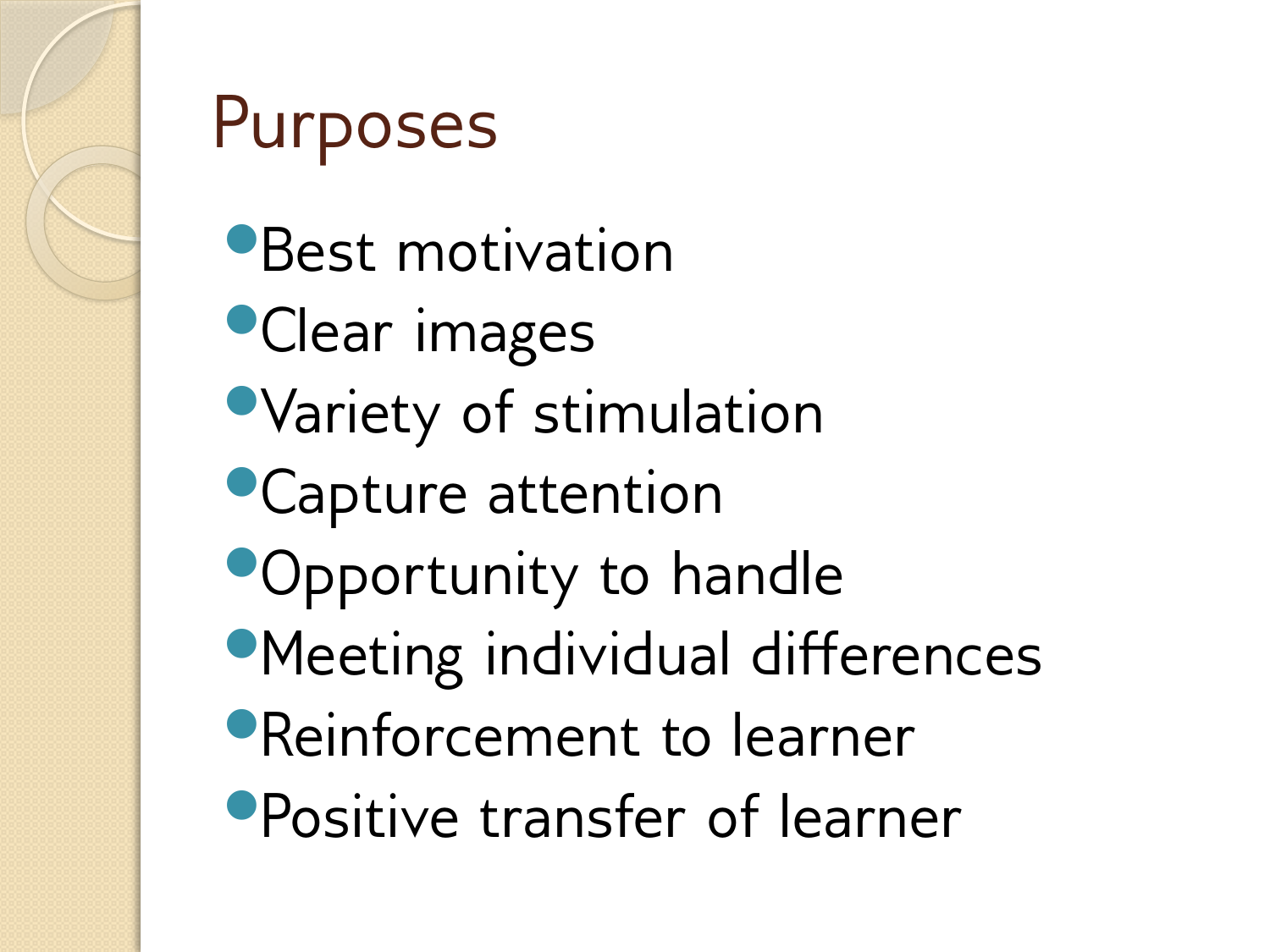

# Purposes
Best motivation
Clear images
Variety of stimulation
Capture attention
Opportunity to handle
Meeting individual differences
Reinforcement to learner
Positive transfer of learner